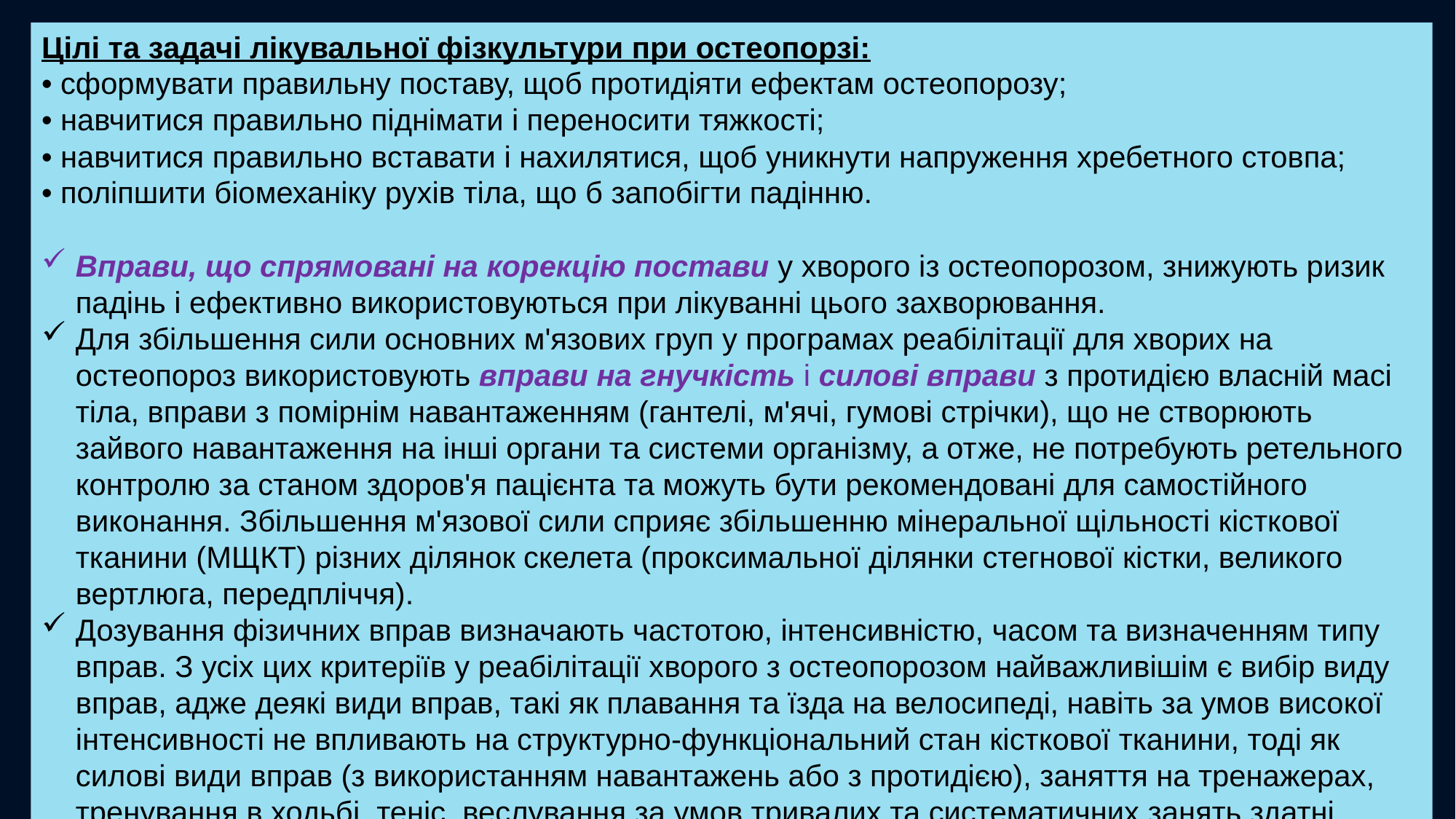

Цілі та задачі лікувальної фізкультури при остеопорзі:
• сформувати правильну поставу, щоб протидіяти ефектам остеопорозу;
• навчитися правильно піднімати і переносити тяжкості;
• навчитися правильно вставати і нахилятися, щоб уникнути напруження хребетного стовпа;
• поліпшити біомеханіку рухів тіла, що б запобігти падінню.

Вправи, що спрямовані на корекцію постави у хворого із остеопорозом, знижують ризик падінь і ефективно використовуються при лікуванні цього захворювання.
Для збільшення сили основних м'язових груп у програмах реабілітації для хворих на остеопороз використовують вправи на гнучкість і силові вправи з протидією власній масі тіла, вправи з помірнім навантаженням (гантелі, м'ячі, гумові стрічки), що не створюють зайвого навантаження на інші органи та системи організму, а отже, не потребують ретельного контролю за станом здоров'я пацієнта та можуть бути рекомендовані для самостійного виконання. Збільшення м'язової сили сприяє збільшенню мінеральної щільності кісткової тканини (МЩКТ) різних ділянок скелета (проксимальної ділянки стегнової кістки, великого вертлюга, передпліччя).
Дозування фізичних вправ визначають частотою, інтенсивністю, часом та визначенням типу вправ. З усіх цих критеріїв у реабілітації хворого з остеопорозом найважливішім є вибір виду вправ, адже деякі види вправ, такі як плавання та їзда на велосипеді, навіть за умов високої інтенсивності не впливають на структурно-функціональний стан кісткової тканини, тоді як силові види вправ (з використанням навантажень або з протидією), заняття на тренажерах, тренування в ходьбі, теніс, веслування за умов тривалих та систематичних занять здатні впливати на мінеральну щільність кісткової тканини.